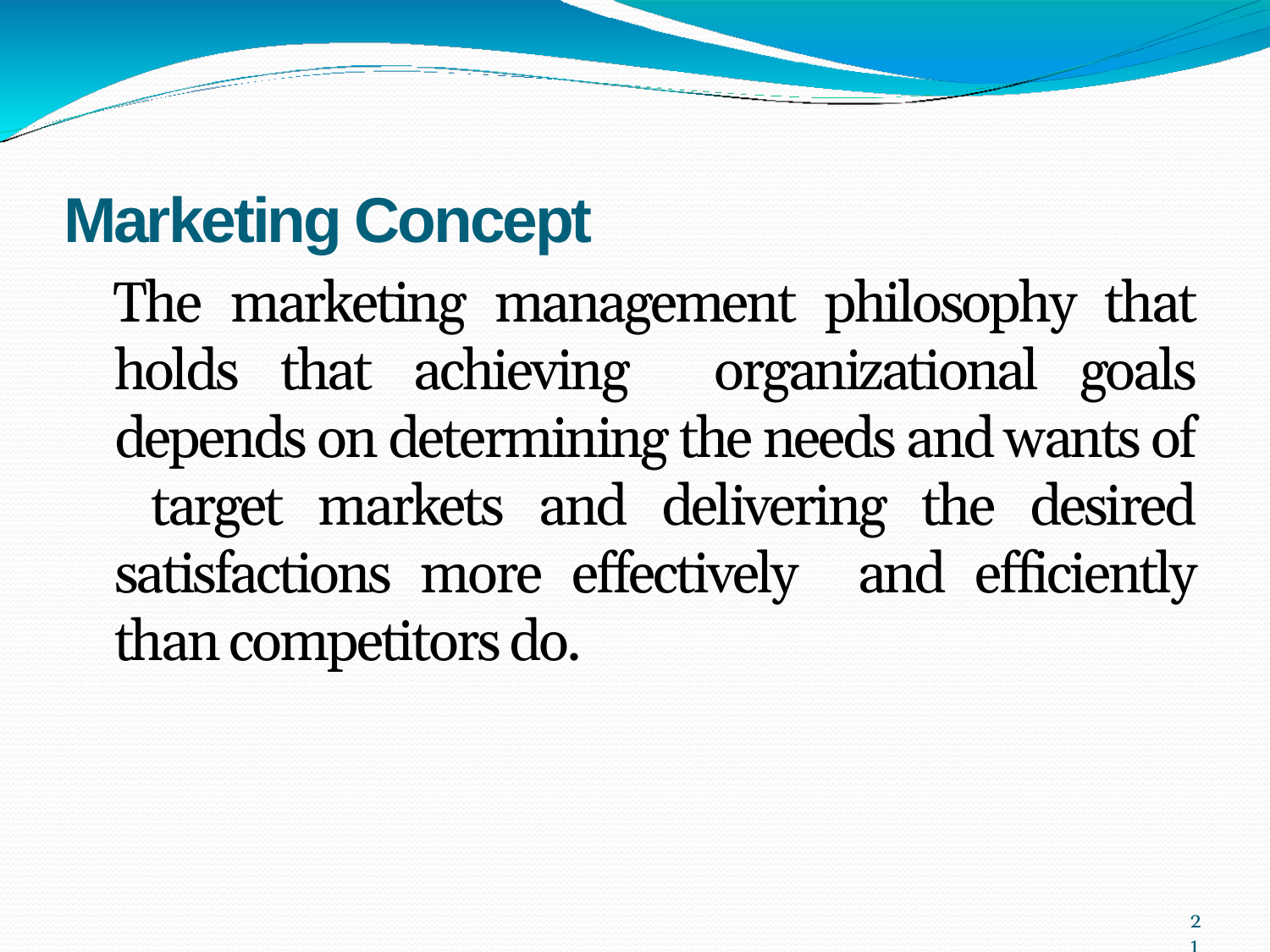

# Marketing Concept
The marketing management philosophy that holds that achieving  organizational goals depends on determining the needs and wants of  target markets and delivering the desired satisfactions more effectively  and efficiently than competitors do.
21